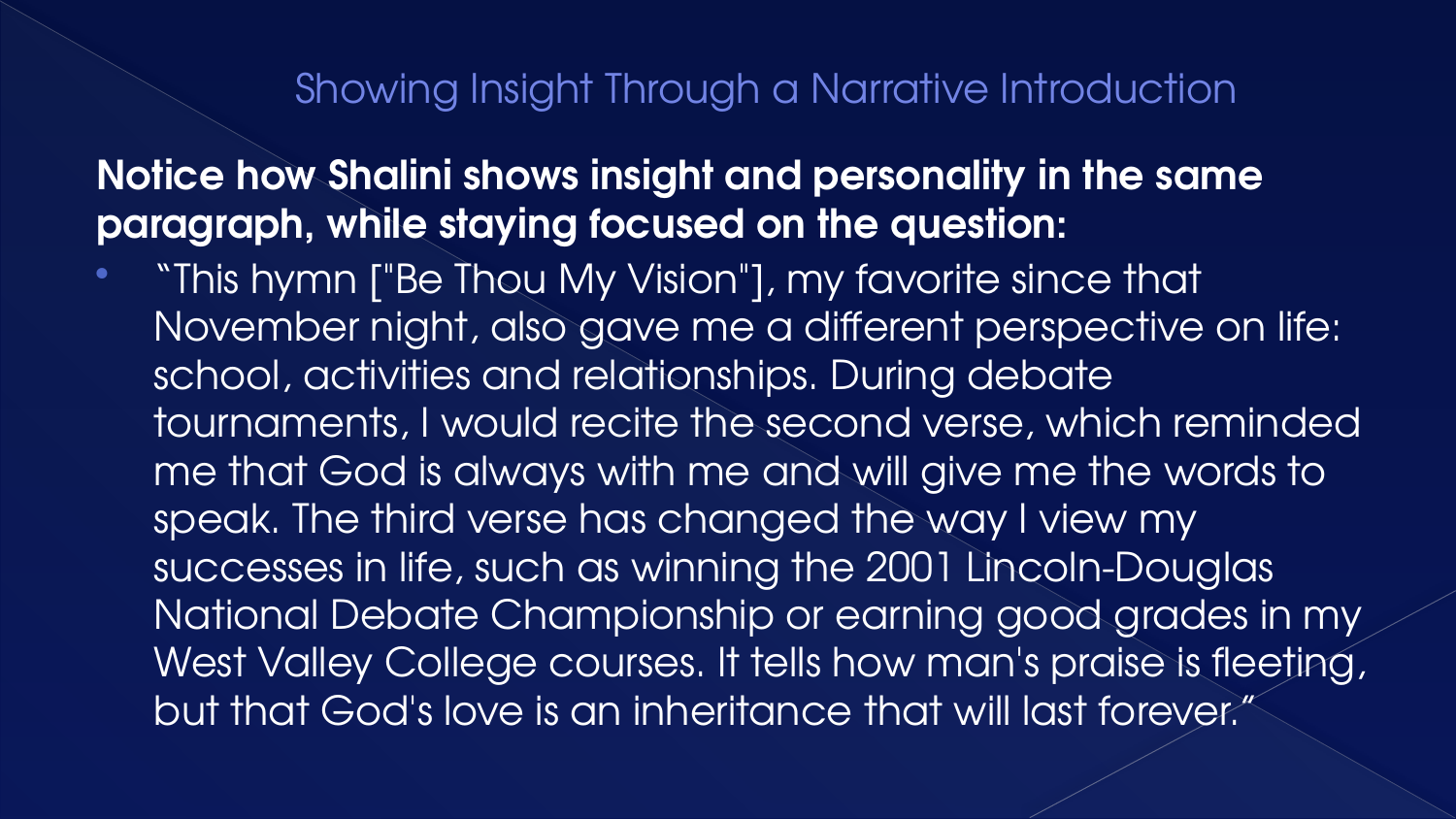

# Showing Insight Through a Narrative Introduction
Notice how Shalini shows insight and personality in the same paragraph, while staying focused on the question:
“This hymn ["Be Thou My Vision"], my favorite since that November night, also gave me a different perspective on life: school, activities and relationships. During debate tournaments, I would recite the second verse, which reminded me that God is always with me and will give me the words to speak. The third verse has changed the way I view my successes in life, such as winning the 2001 Lincoln-Douglas National Debate Championship or earning good grades in my West Valley College courses. It tells how man's praise is fleeting, but that God's love is an inheritance that will last forever.”